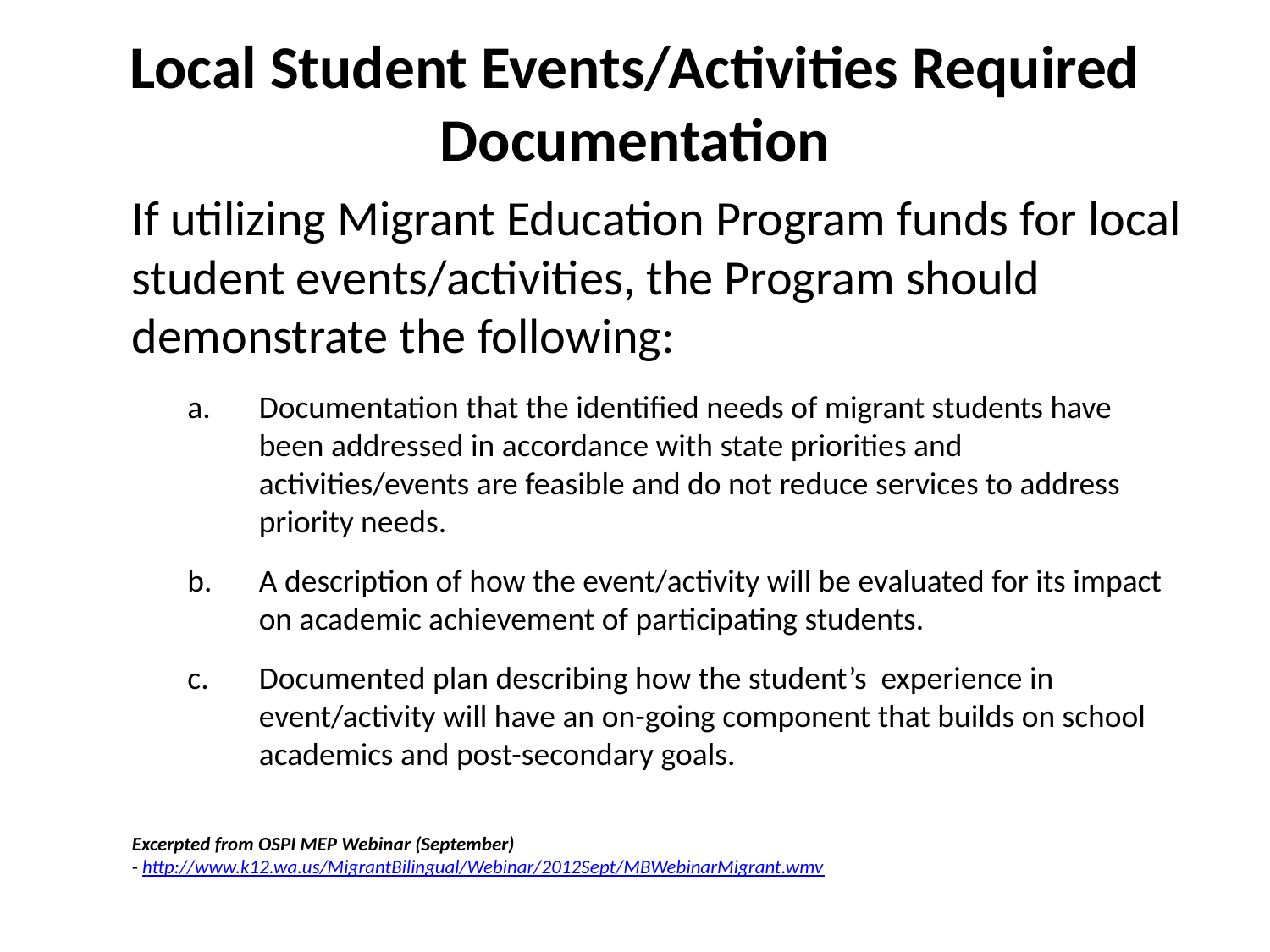

# Local Student Events/Activities Required Documentation
If utilizing Migrant Education Program funds for local student events/activities, the Program should demonstrate the following:

Documentation that the identified needs of migrant students have been addressed in accordance with state priorities and activities/events are feasible and do not reduce services to address priority needs.
A description of how the event/activity will be evaluated for its impact on academic achievement of participating students.
Documented plan describing how the student’s  experience in event/activity will have an on-going component that builds on school academics and post-secondary goals.

Excerpted from OSPI MEP Webinar (September)
- http://www.k12.wa.us/MigrantBilingual/Webinar/2012Sept/MBWebinarMigrant.wmv